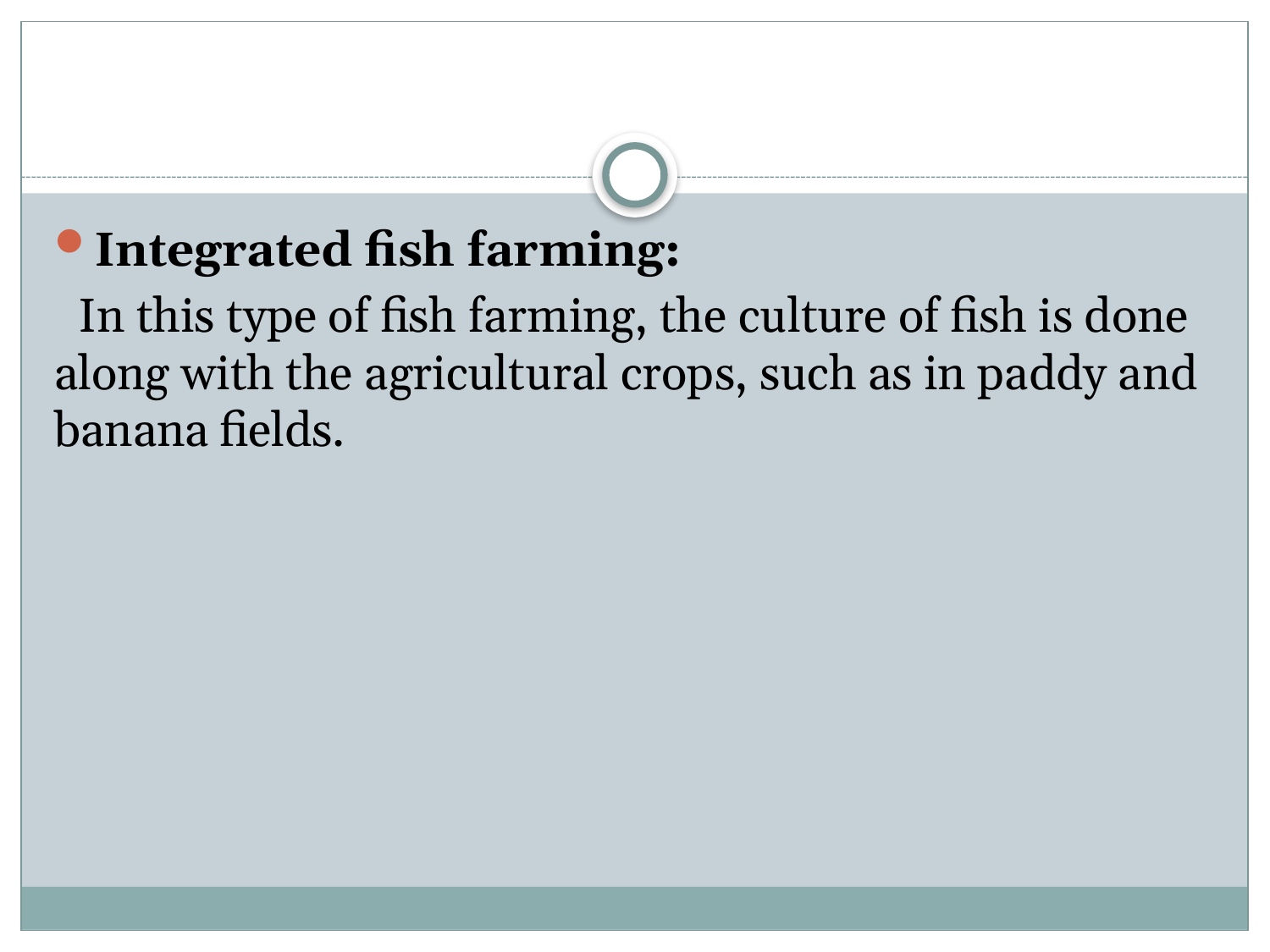

#
Integrated fish farming:
  In this type of fish farming, the culture of fish is done along with the agricultural crops, such as in paddy and banana fields.